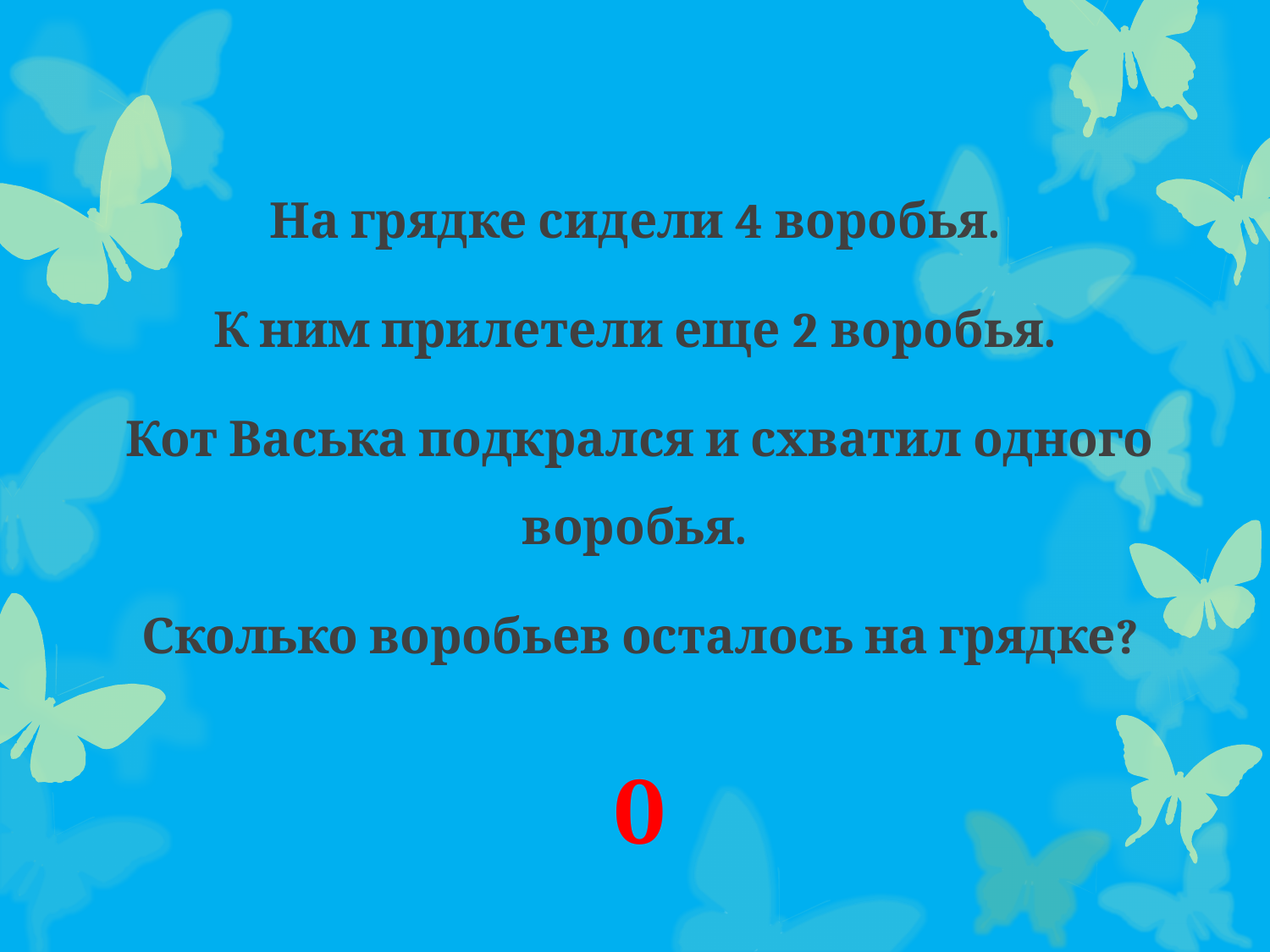

#
На грядке сидели 4 воробья.
К ним прилетели еще 2 воробья.
Кот Васька подкрался и схватил одного воробья.
Сколько воробьев осталось на грядке?

0